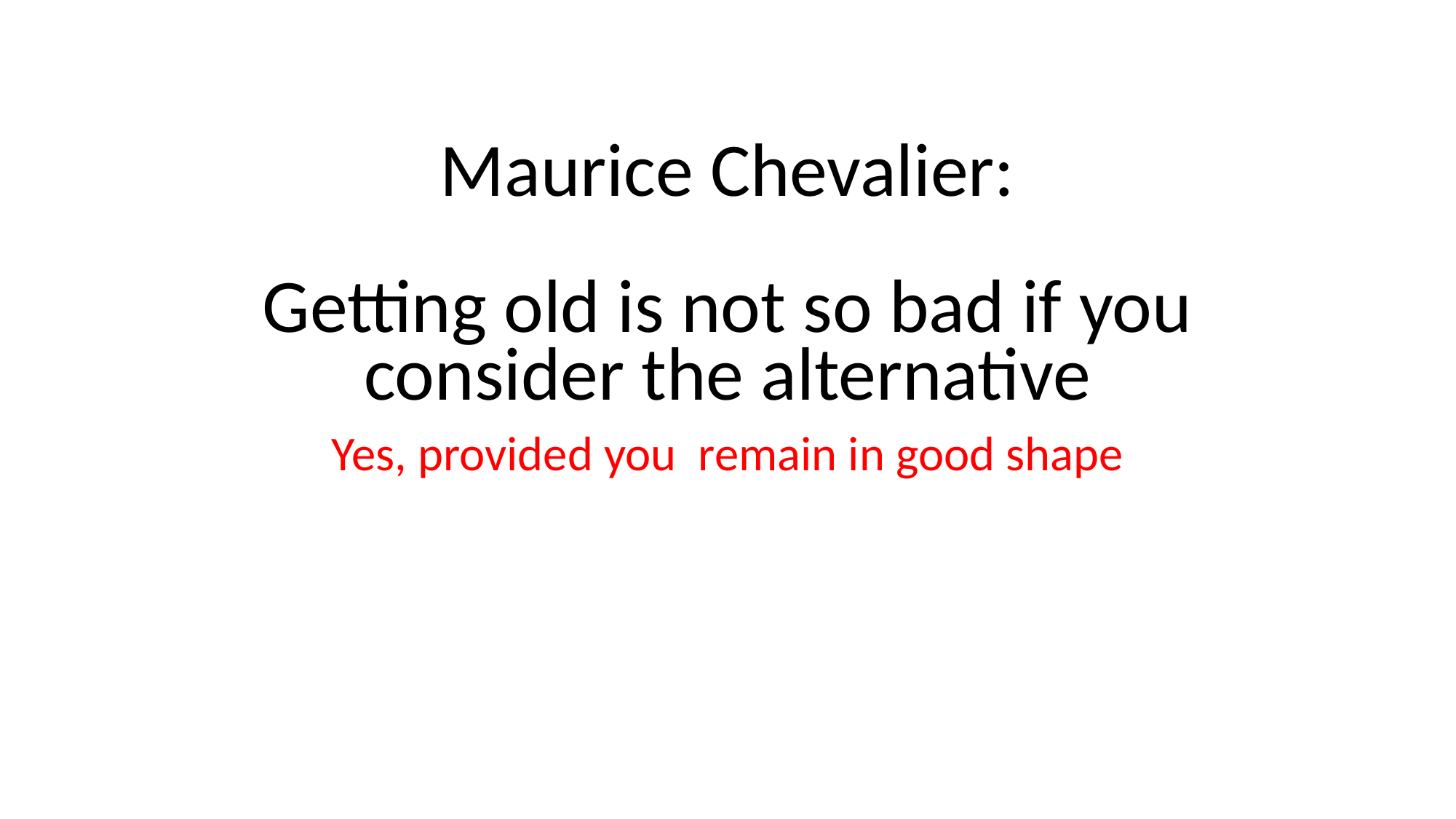

# Maurice Chevalier: Getting old is not so bad if you consider the alternative
Yes, provided you  remain in good shape